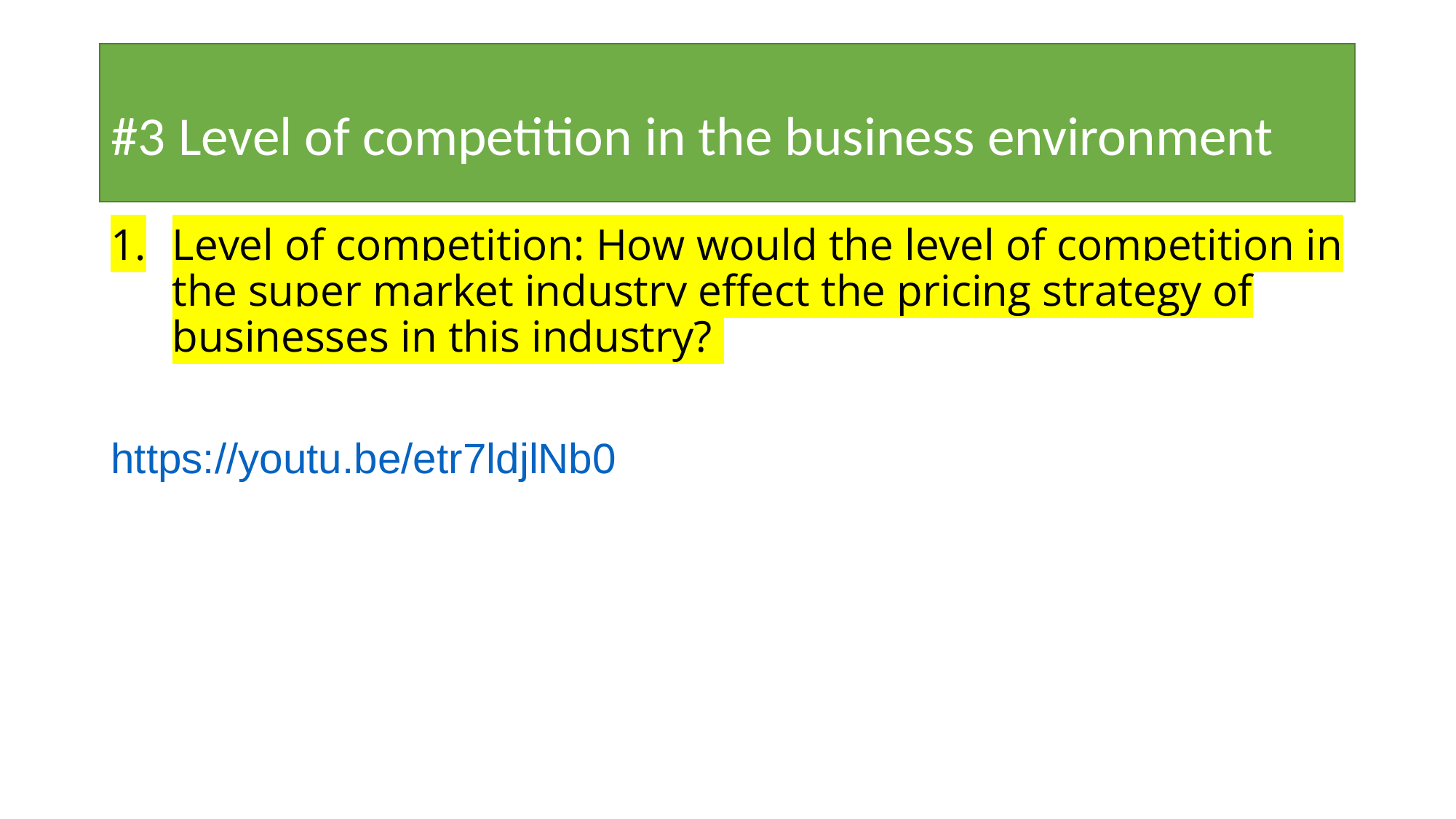

#3 Level of competition in the business environment

#
Level of competition: How would the level of competition in the super market industry effect the pricing strategy of businesses in this industry?

https://youtu.be/etr7ldjlNb0